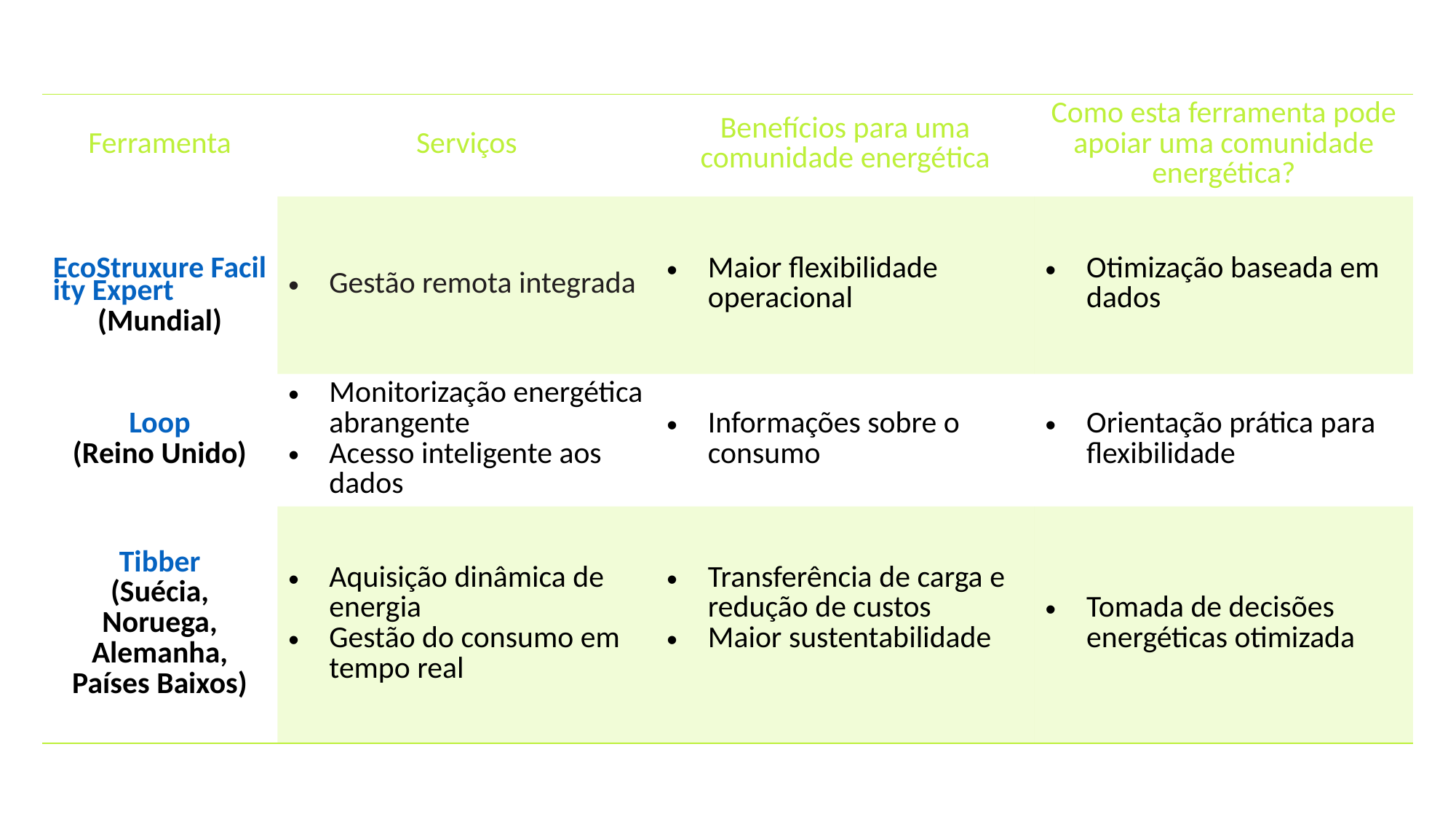

Ferramentas: gestão digital de energia
| Ferramenta | Serviços | Benefícios para uma comunidade energética | Como esta ferramenta pode apoiar uma comunidade energética? |
| --- | --- | --- | --- |
| EcoStruxure Facility Expert (Mundial) | Gestão remota integrada | Maior flexibilidade operacional | Otimização baseada em dados |
| Loop (Reino Unido) | Monitorização energética abrangente Acesso inteligente aos dados | Informações sobre o consumo | Orientação prática para flexibilidade |
| Tibber (Suécia, Noruega, Alemanha, Países Baixos) | Aquisição dinâmica de energia Gestão do consumo em tempo real | Transferência de carga e redução de custos Maior sustentabilidade | Tomada de decisões energéticas otimizada |